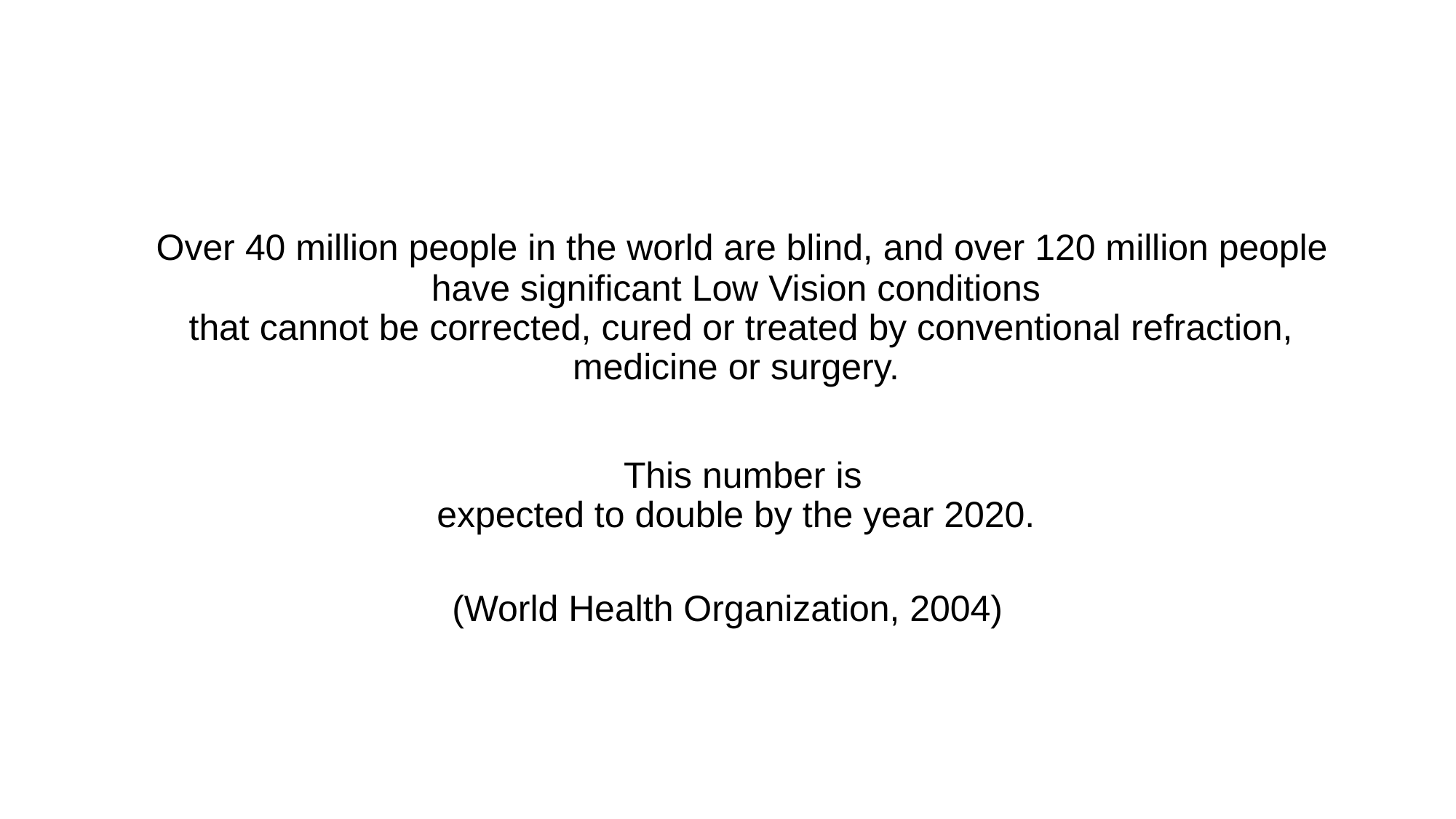

#
   Over 40 million people in the world are blind, and over 120 million people have significant Low Vision conditions
that cannot be corrected, cured or treated by conventional refraction, medicine or surgery.

    This number is
expected to double by the year 2020.
(World Health Organization, 2004)